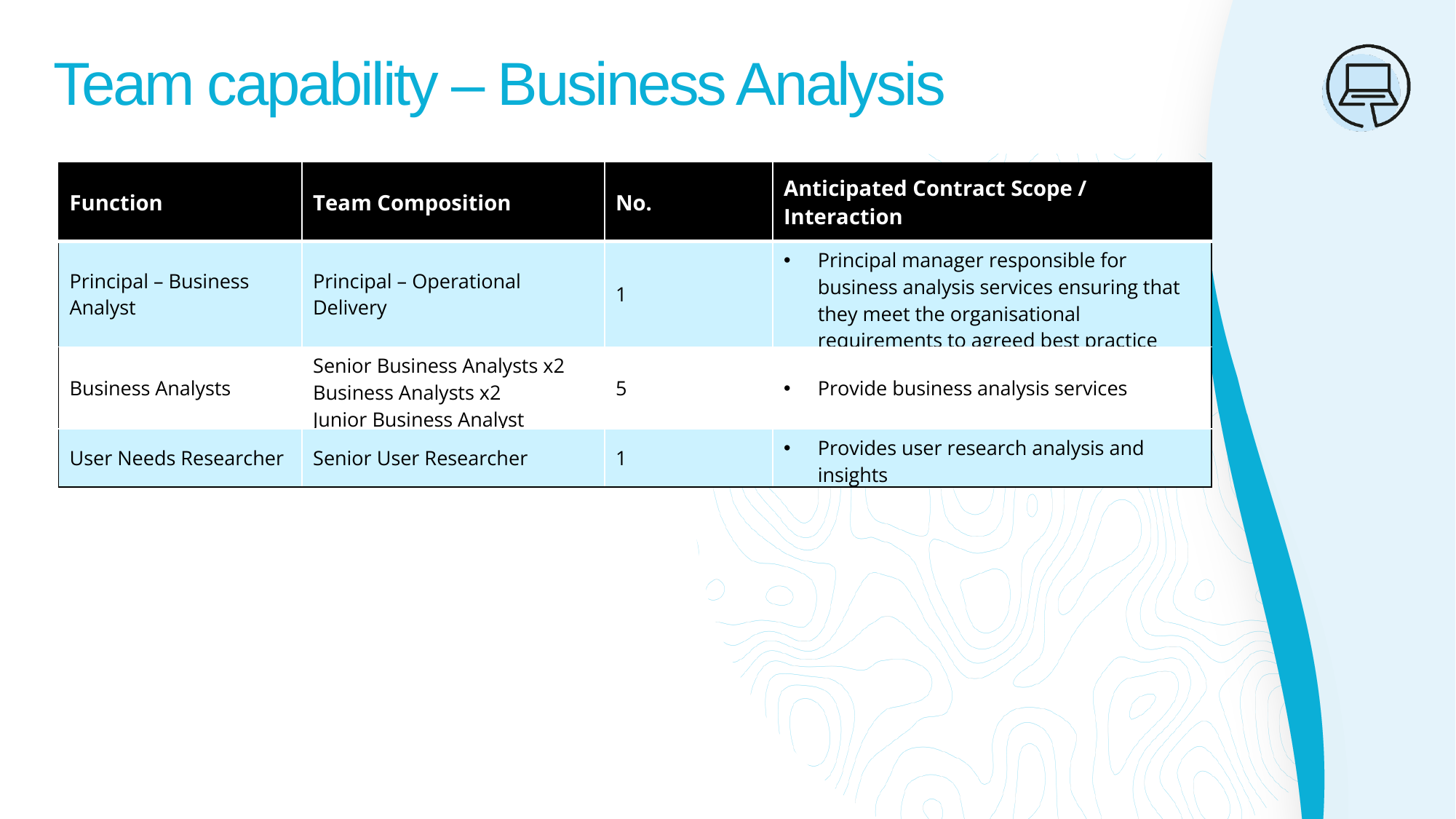

# Team capability – Business Analysis
| Function | Team Composition | No. | Anticipated Contract Scope / Interaction |
| --- | --- | --- | --- |
| Principal – Business Analyst | Principal – Operational Delivery | 1 | Principal manager responsible for business analysis services ensuring that they meet the organisational requirements to agreed best practice |
| Business Analysts | Senior Business Analysts x2 Business Analysts x2 Junior Business Analyst | 5 | Provide business analysis services |
| User Needs Researcher | Senior User Researcher | 1 | Provides user research analysis and insights |
Background pic of Gerry with headset on?